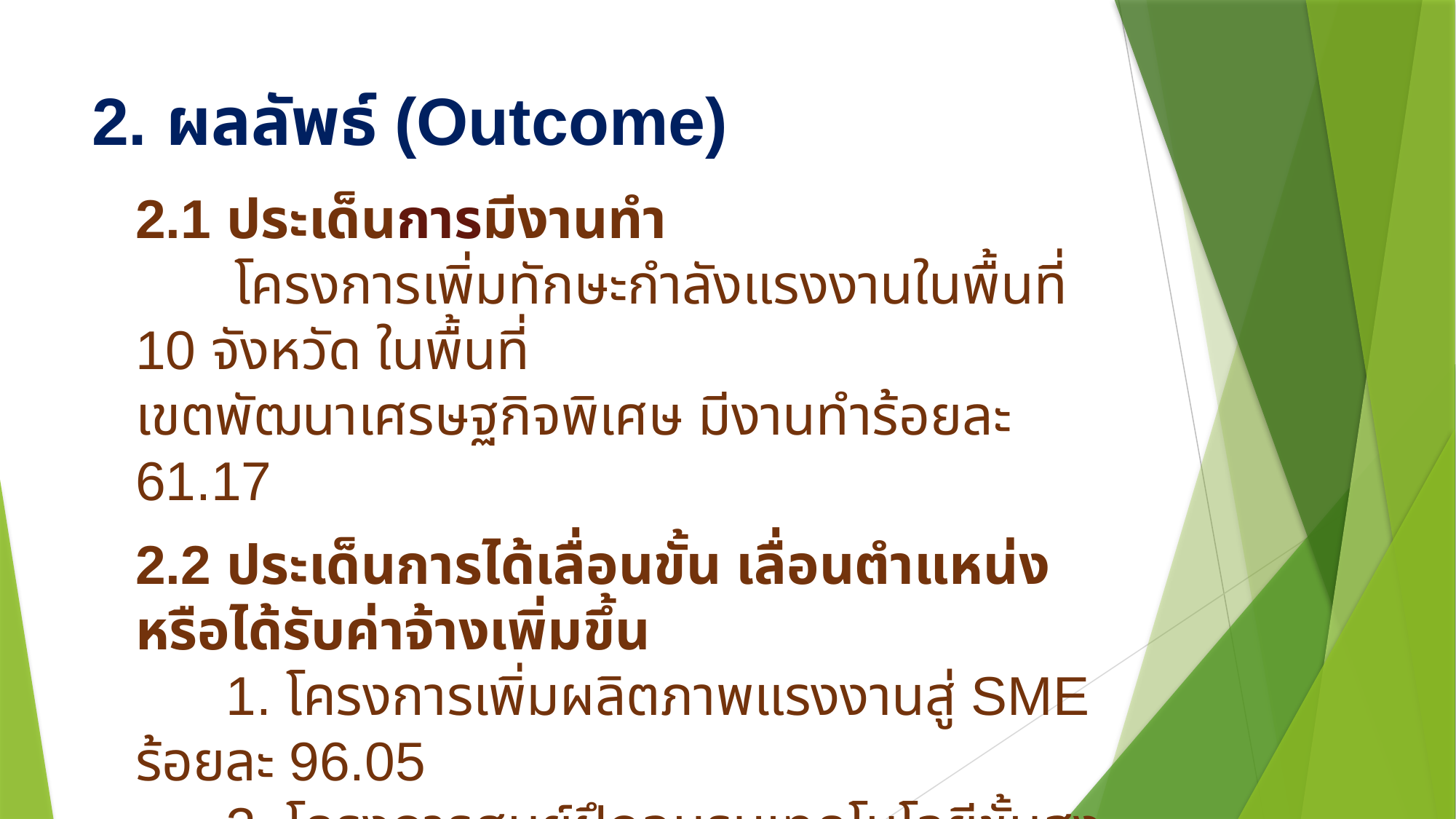

# 2. ผลลัพธ์ (Outcome)
2.1 ประเด็นการมีงานทำ
       โครงการเพิ่มทักษะกำลังแรงงานในพื้นที่ 10 จังหวัด ในพื้นที่
เขตพัฒนาเศรษฐกิจพิเศษ มีงานทำร้อยละ 61.17
2.2 ประเด็นการได้เลื่อนขั้น เลื่อนตำแหน่ง หรือได้รับค่าจ้างเพิ่มขึ้น
      1. โครงการเพิ่มผลิตภาพแรงงานสู่ SME ร้อยละ 96.05
      2. โครงการศูนย์ฝึกอบรมเทคโนโลยีชั้นสูงรองรับอุตสาหกรรม
แห่งอนาคต ร้อยละ 95.15
      ๓. โครงการยกระดับแรงงานไทยให้ได้มาตรฐานฝีมือแรงงาน
ร้อยละ 93.57